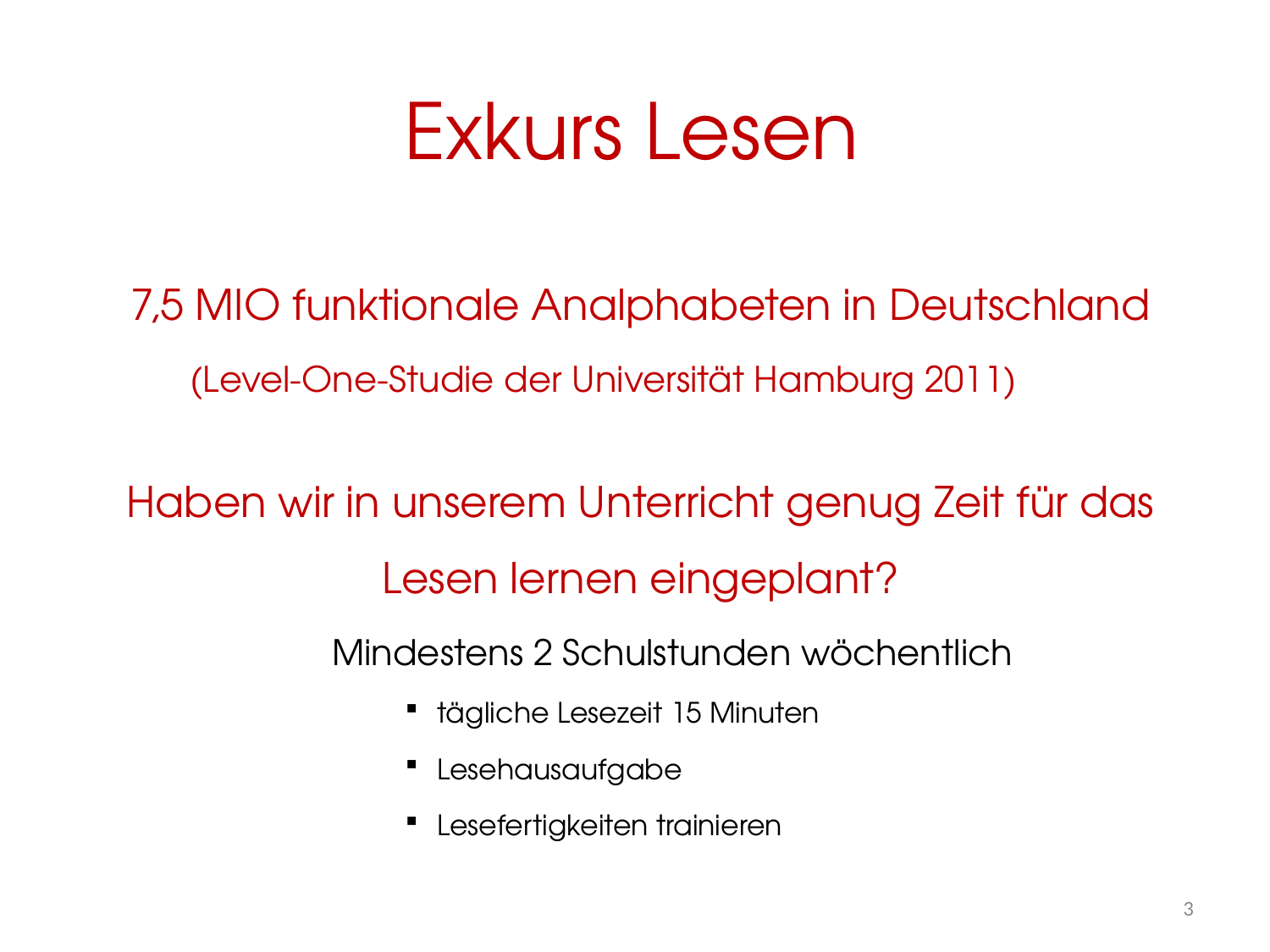

# Exkurs Lesen
7,5 MIO funktionale Analphabeten in Deutschland
    (Level-One-Studie der Universität Hamburg 2011)

Haben wir in unserem Unterricht genug Zeit für das Lesen lernen eingeplant?
Mindestens 2 Schulstunden wöchentlich
tägliche Lesezeit 15 Minuten
Lesehausaufgabe
Lesefertigkeiten trainieren

3